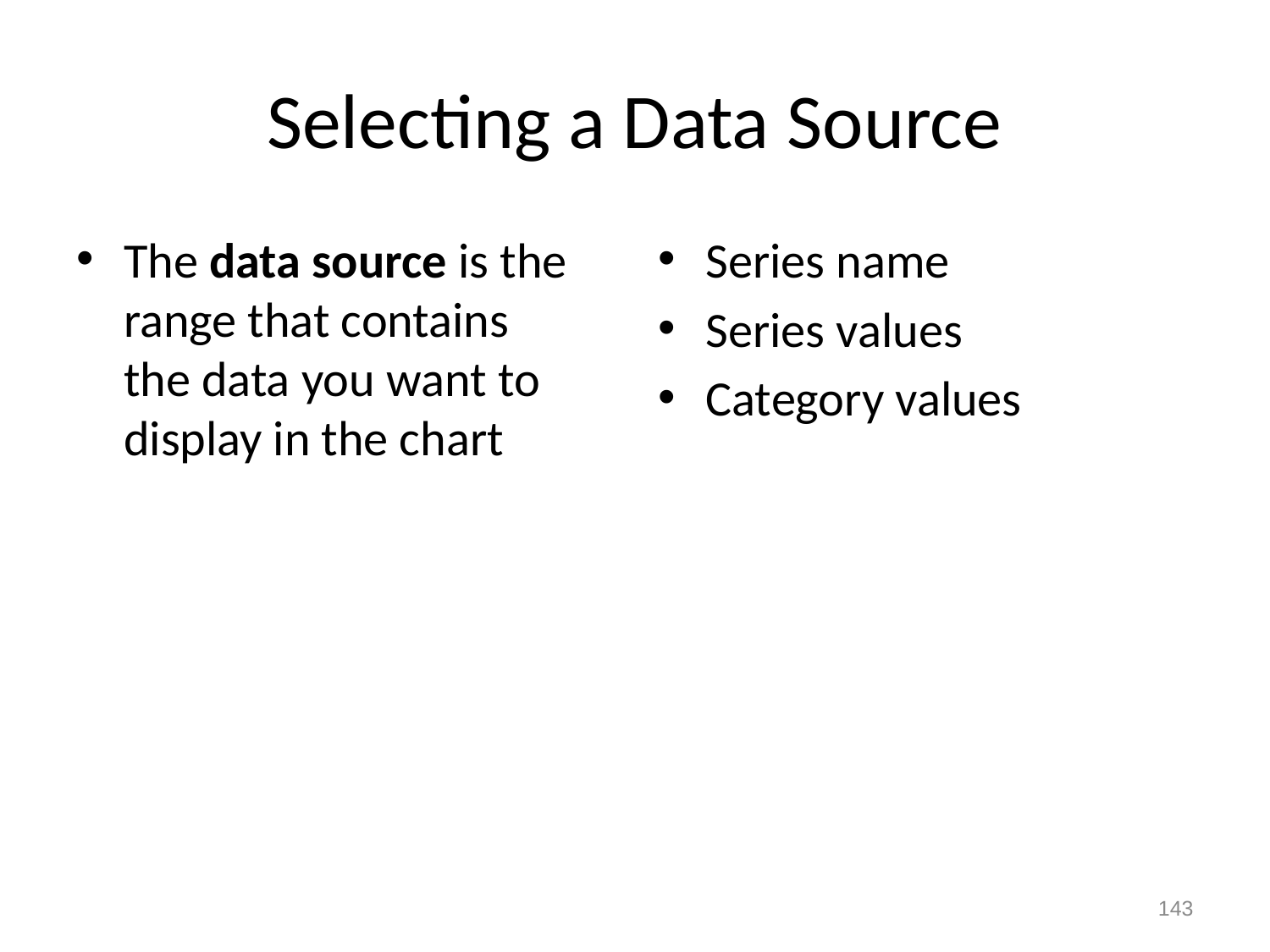

# Selecting a Data Source
Series name
Series values
Category values

The data source is the range that contains the data you want to display in the chart
143